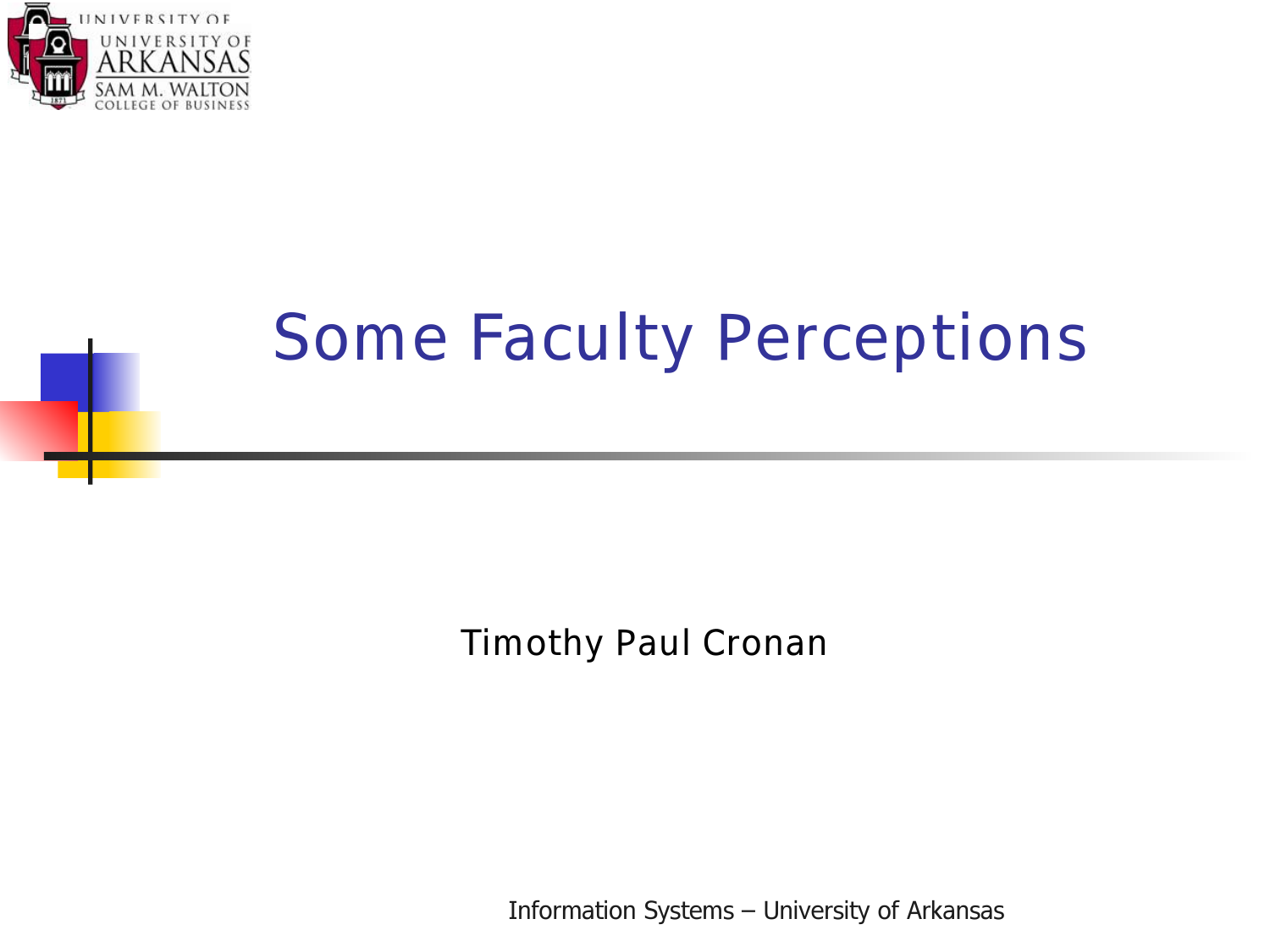

# Some Faculty Perceptions
Timothy Paul Cronan

Information Systems – University of Arkansas